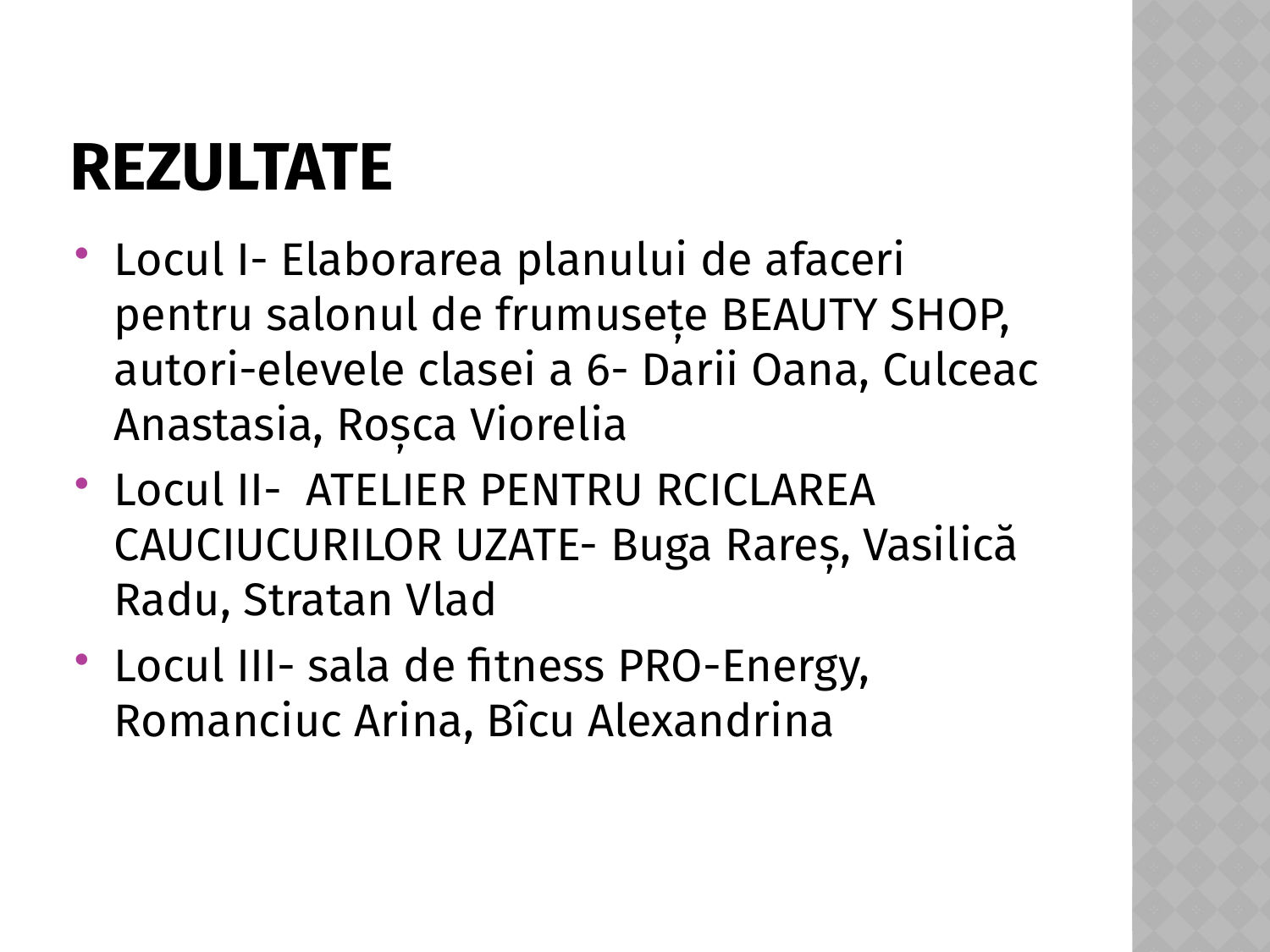

# Rezultate
Locul I- Elaborarea planului de afaceri pentru salonul de frumuseţe BEAUTY SHOP, autori-elevele clasei a 6- Darii Oana, Culceac Anastasia, Roşca Viorelia
Locul II-  ATELIER PENTRU RCICLAREA CAUCIUCURILOR UZATE- Buga Rareş, Vasilică Radu, Stratan Vlad
Locul III- sala de fitness PRO-Energy, Romanciuc Arina, Bîcu Alexandrina